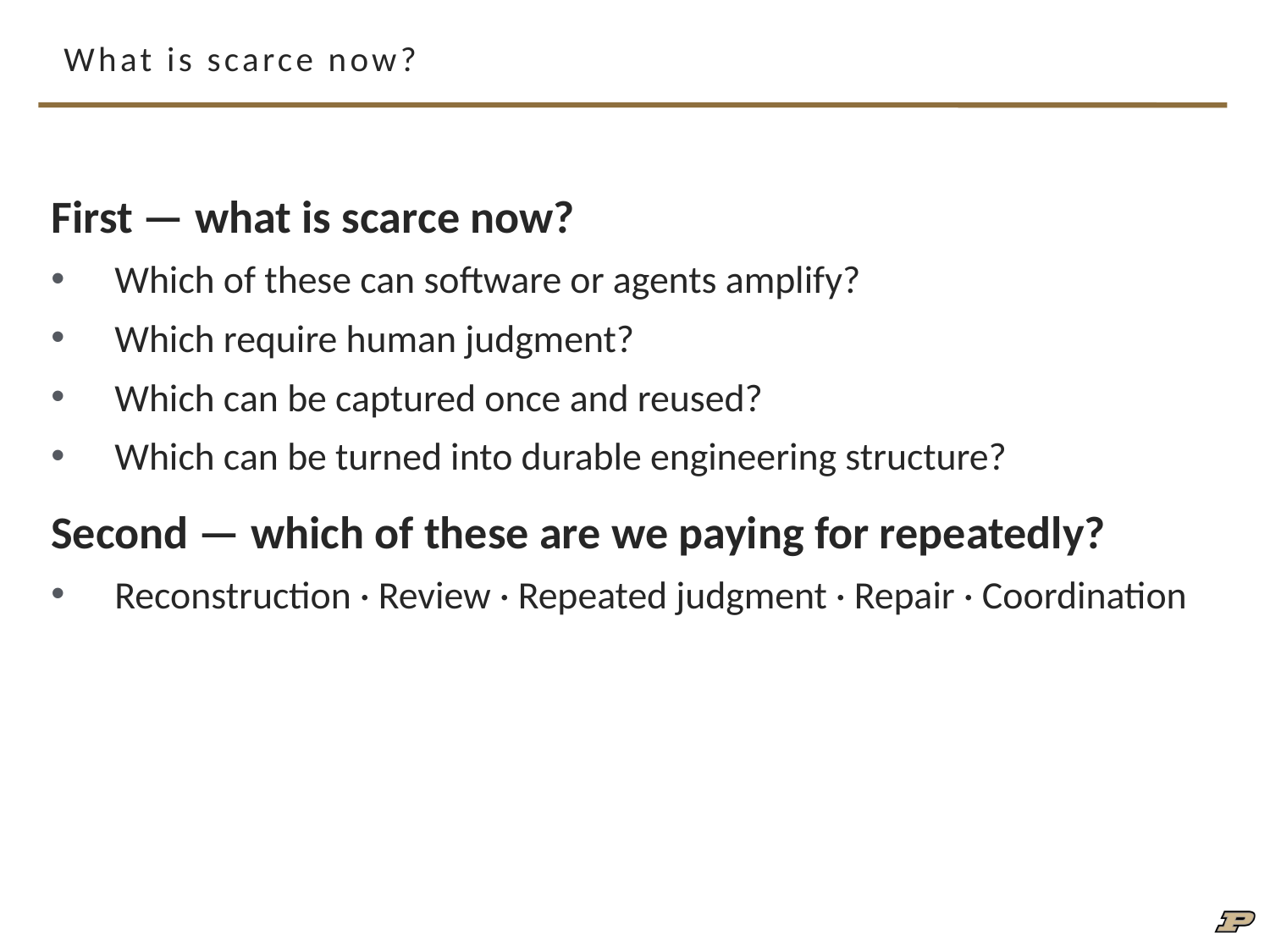

# What is scarce now?
First — what is scarce now?
Which of these can software or agents amplify?
Which require human judgment?
Which can be captured once and reused?
Which can be turned into durable engineering structure?
Second — which of these are we paying for repeatedly?
Reconstruction · Review · Repeated judgment · Repair · Coordination